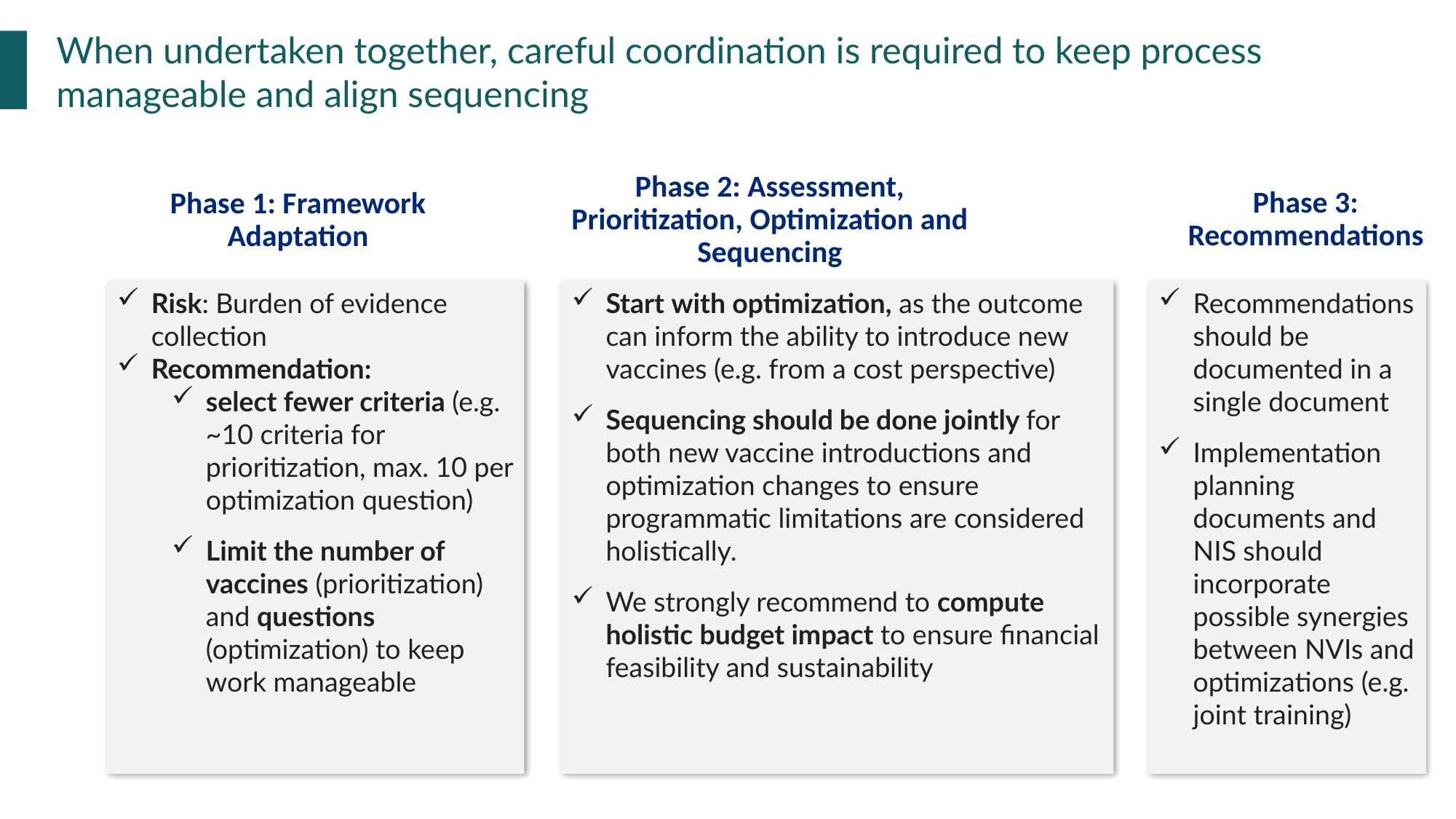

When undertaken together, careful coordination is required to keep process manageable and align sequencing

Phase 2: Assessment, Prioritization, Optimization and Sequencing
Phase 3: Recommendations
Phase 1: Framework Adaptation
Risk: Burden of evidence collection
Recommendation:
select fewer criteria (e.g. ~10 criteria for prioritization, max. 10 per optimization question)
Limit the number of vaccines (prioritization) and questions (optimization) to keep work manageable
Start with optimization, as the outcome can inform the ability to introduce new vaccines (e.g. from a cost perspective)
Sequencing should be done jointly for both new vaccine introductions and optimization changes to ensure programmatic limitations are considered holistically.
We strongly recommend to compute holistic budget impact to ensure financial feasibility and sustainability
Recommendations should be documented in a single document
Implementation planning documents and NIS should incorporate possible synergies between NVIs and optimizations (e.g. joint training)